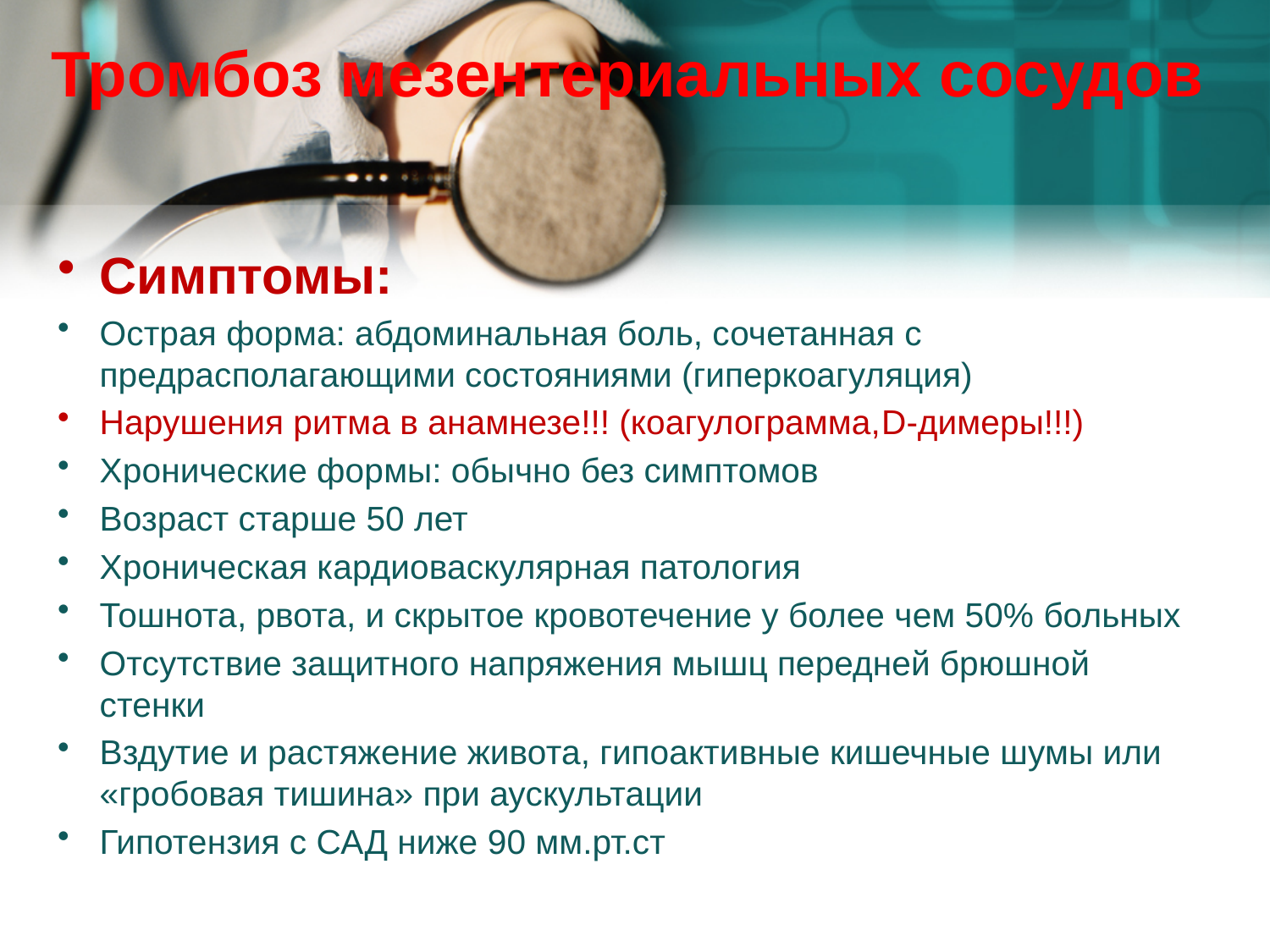

# Тромбоз мезентериальных сосудов
Симптомы:
Острая форма: абдоминальная боль, сочетанная с предрасполагающими состояниями (гиперкоагуляция)
Нарушения ритма в анамнезе!!! (коагулограмма,D-димеры!!!)
Хронические формы: обычно без симптомов
Возраст старше 50 лет
Хроническая кардиоваскулярная патология
Тошнота, рвота, и скрытое кровотечение у более чем 50% больных
Отсутствие защитного напряжения мышц передней брюшной стенки
Вздутие и растяжение живота, гипоактивные кишечные шумы или «гробовая тишина» при аускультации
Гипотензия с САД ниже 90 мм.рт.ст